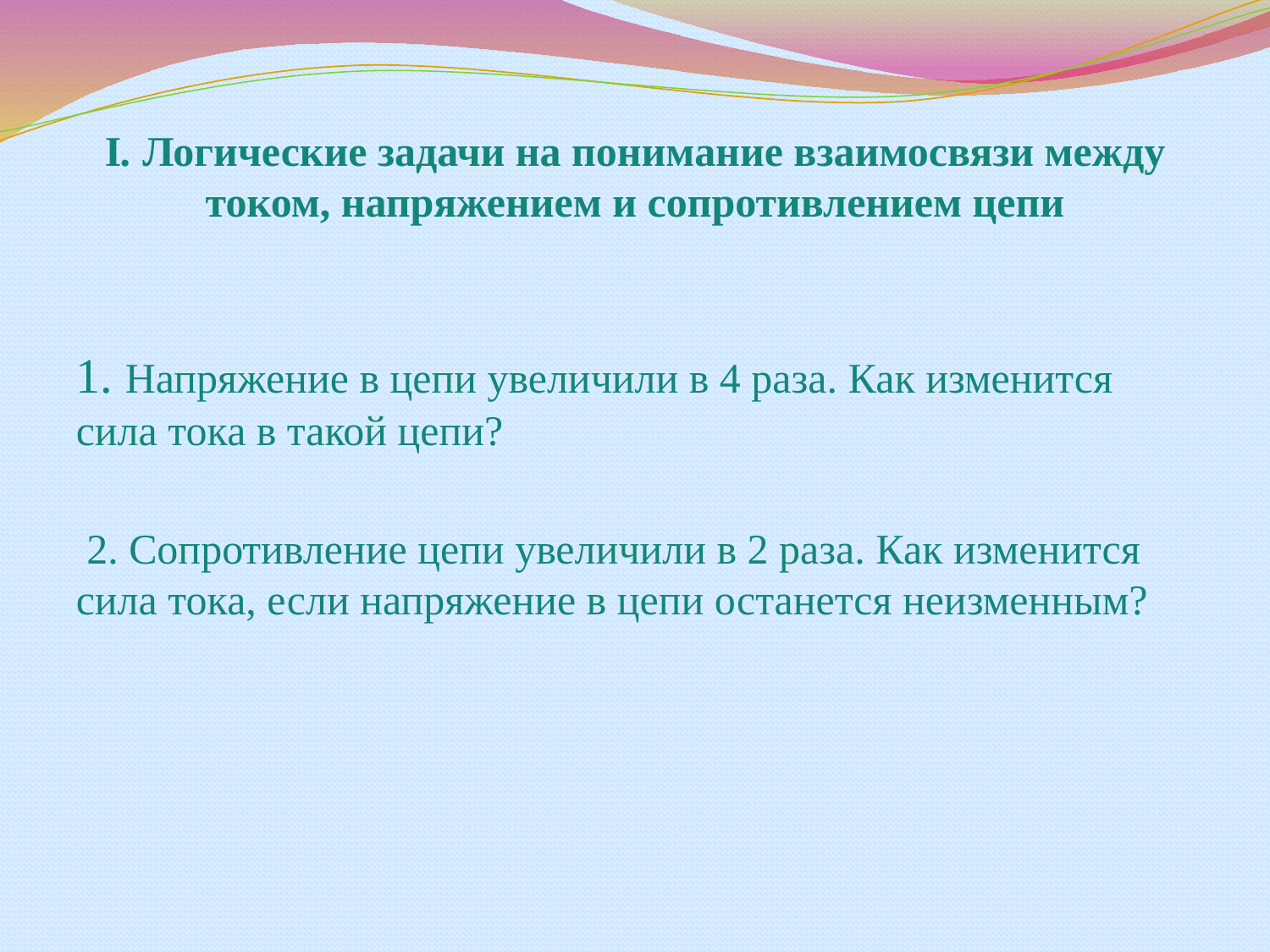

# I. Логические задачи на понимание взаимосвязи между током, напряжением и сопротивлением цепи

1. Напряжение в цепи увеличили в 4 раза. Как изменится сила тока в такой цепи?

 2. Сопротивление цепи увеличили в 2 раза. Как изменится сила тока, если напряжение в цепи останется неизменным?